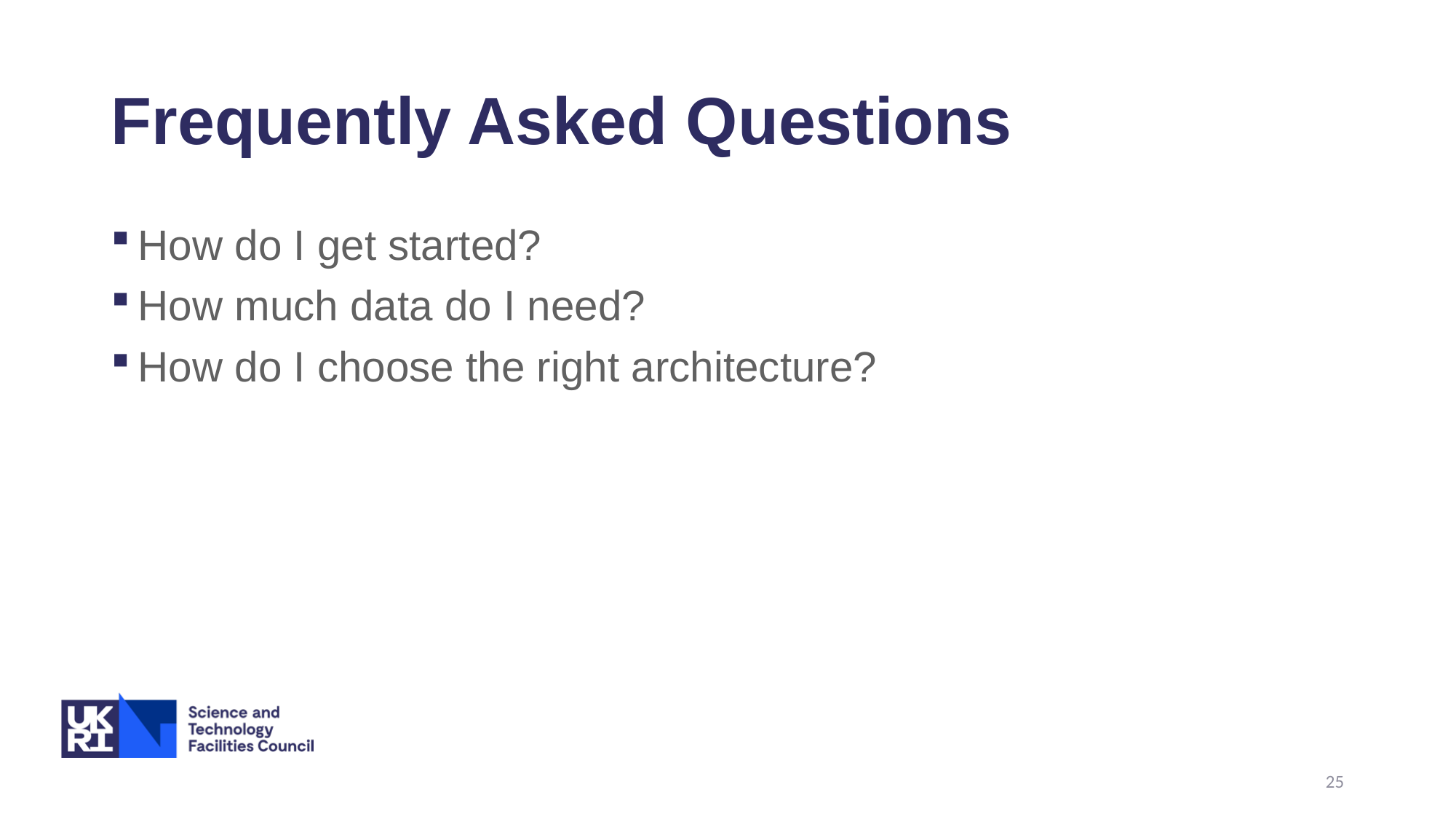

# Frequently Asked Questions
How do I get started?
How much data do I need?
How do I choose the right architecture?

25